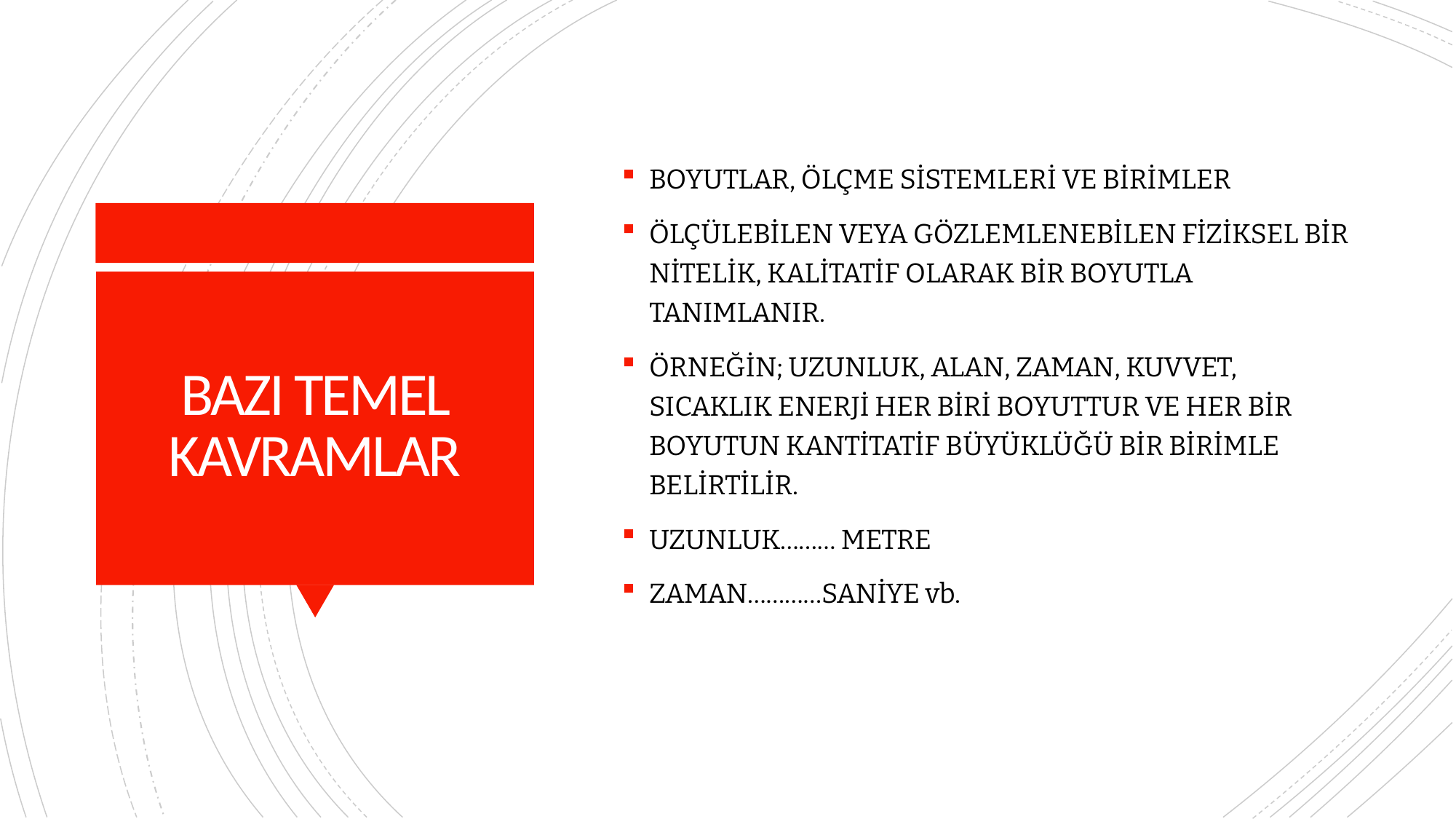

BOYUTLAR, ÖLÇME SİSTEMLERİ VE BİRİMLER
ÖLÇÜLEBİLEN VEYA GÖZLEMLENEBİLEN FİZİKSEL BİR NİTELİK, KALİTATİF OLARAK BİR BOYUTLA TANIMLANIR.
ÖRNEĞİN; UZUNLUK, ALAN, ZAMAN, KUVVET, SICAKLIK ENERJİ HER BİRİ BOYUTTUR VE HER BİR BOYUTUN KANTİTATİF BÜYÜKLÜĞÜ BİR BİRİMLE BELİRTİLİR.
UZUNLUK……… METRE
ZAMAN…………SANİYE vb.

# BAZI TEMEL KAVRAMLAR